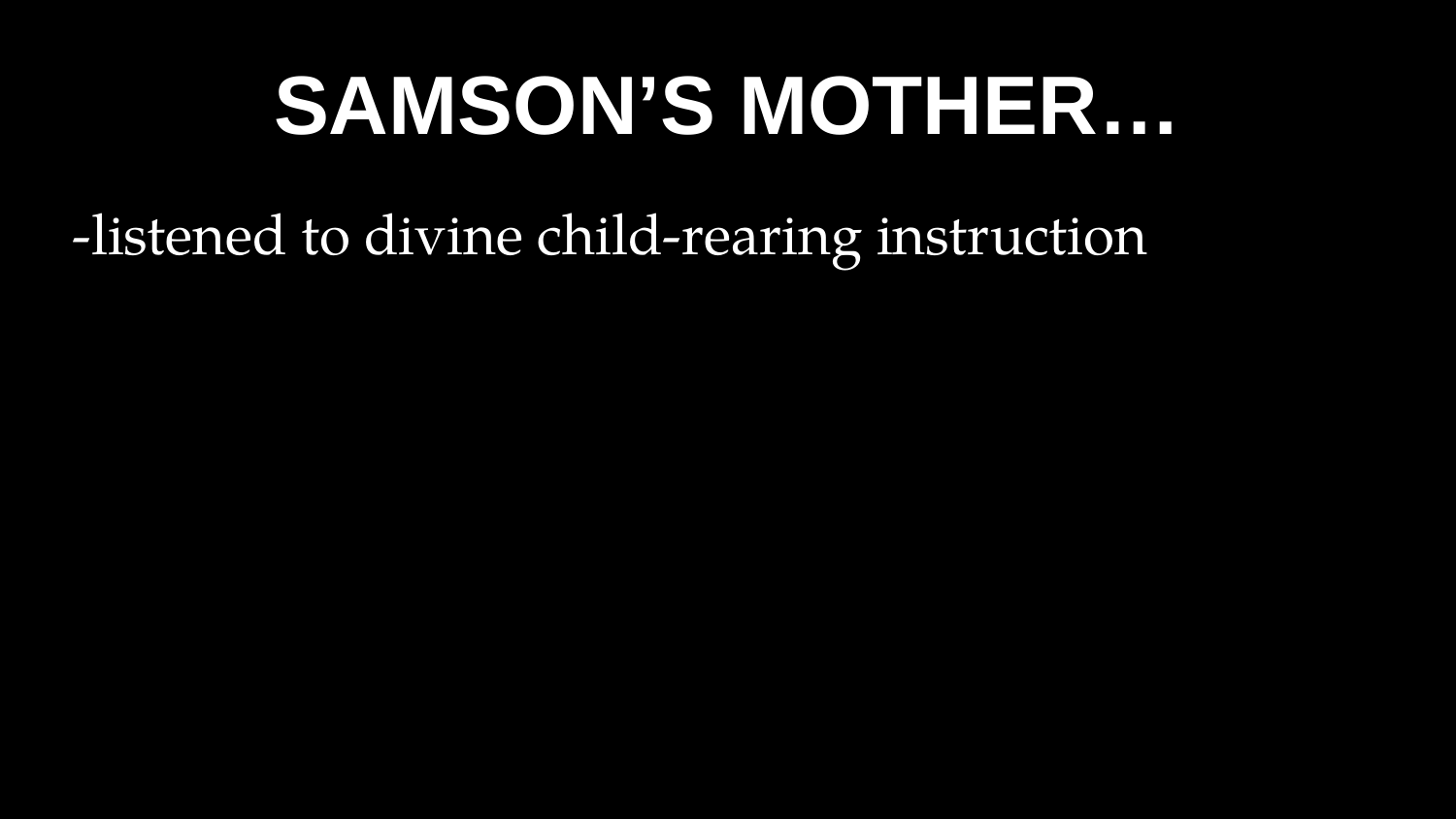

# SAMSON’S MOTHER…
-listened to divine child-rearing instruction